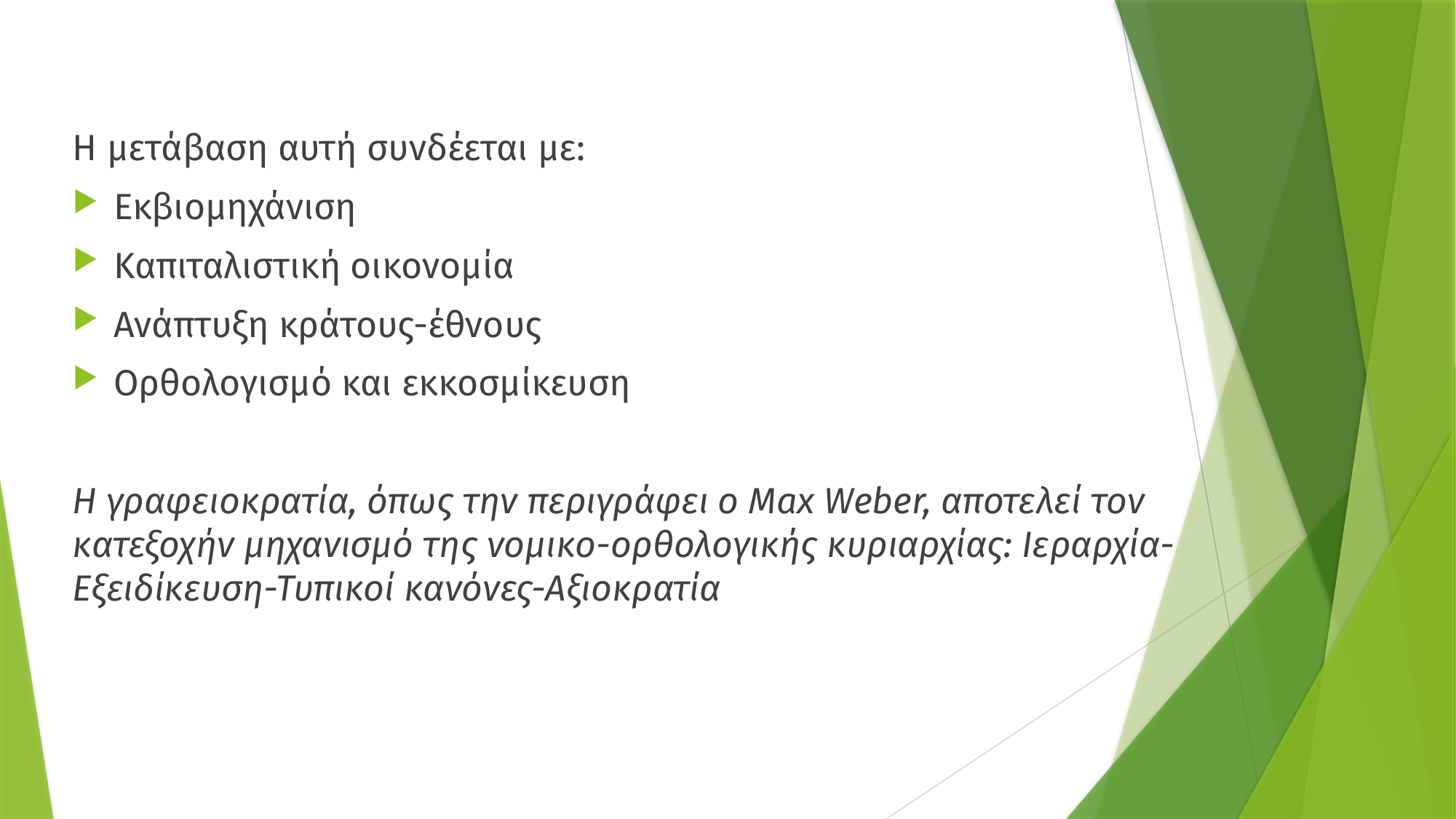

Η μετάβαση αυτή συνδέεται με:
Εκβιομηχάνιση
Καπιταλιστική οικονομία
Ανάπτυξη κράτους-έθνους
Ορθολογισμό και εκκοσμίκευση

Η γραφειοκρατία, όπως την περιγράφει ο Max Weber, αποτελεί τον κατεξοχήν μηχανισμό της νομικο-ορθολογικής κυριαρχίας: Ιεραρχία-Εξειδίκευση-Τυπικοί κανόνες-Αξιοκρατία